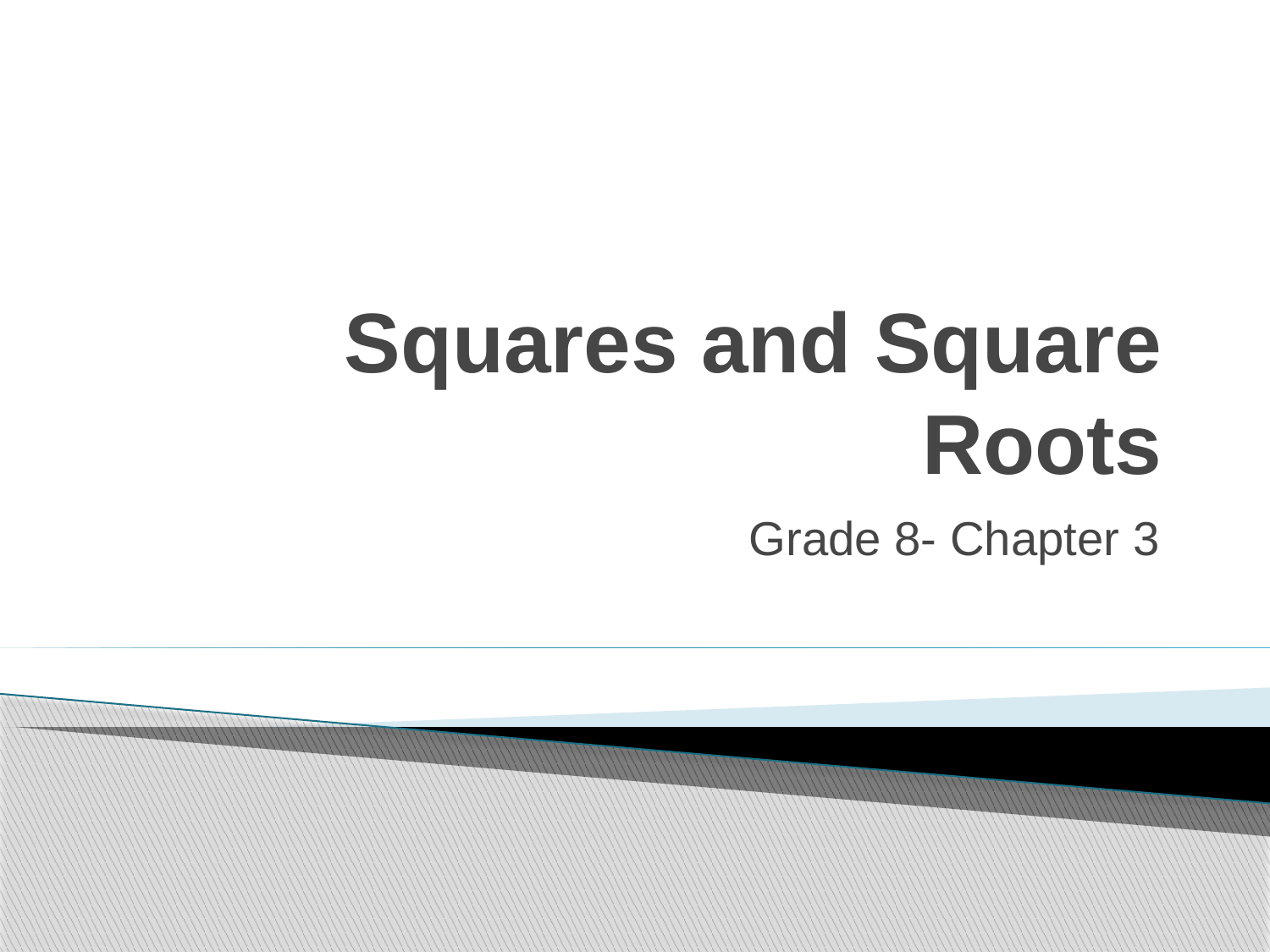

# Squares and Square Roots
Grade 8- Chapter 3